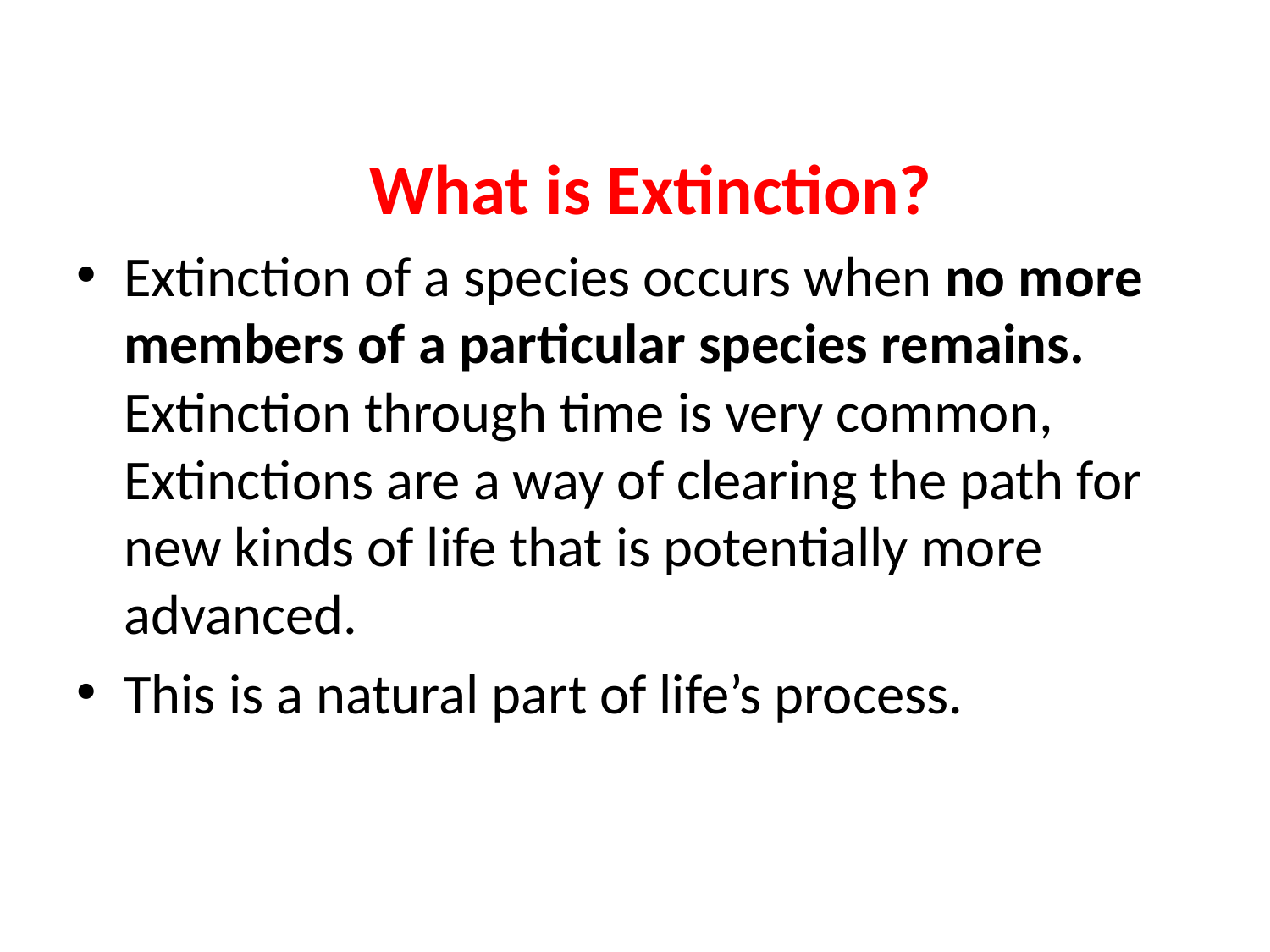

What is Extinction?
Extinction of a species occurs when no more members of a particular species remains.   Extinction through time is very common, Extinctions are a way of clearing the path for new kinds of life that is potentially more advanced.
This is a natural part of life’s process.